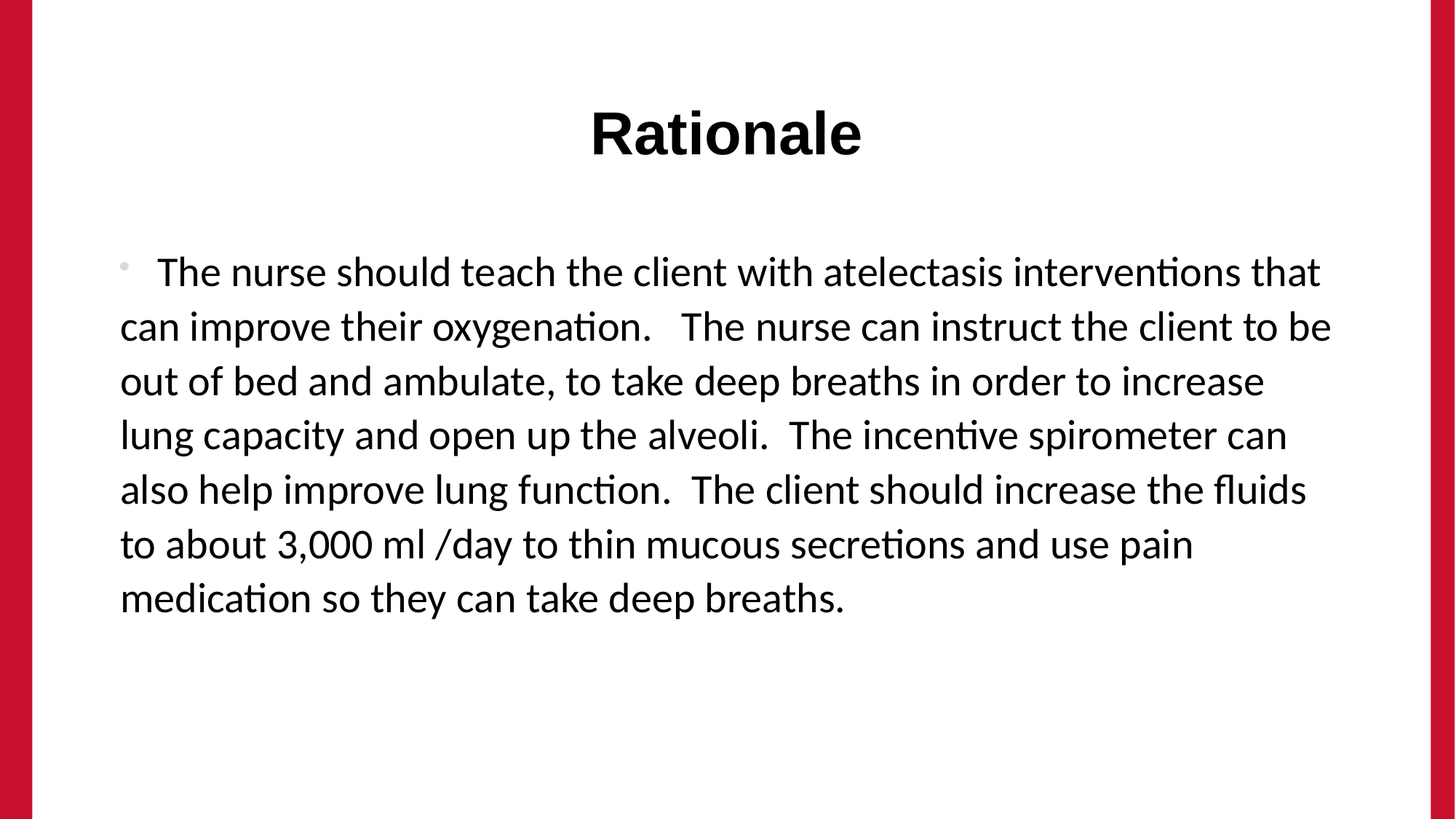

# Rationale
    The nurse should teach the client with atelectasis interventions that can improve their oxygenation.   The nurse can instruct the client to be out of bed and ambulate, to take deep breaths in order to increase lung capacity and open up the alveoli.  The incentive spirometer can also help improve lung function.  The client should increase the fluids to about 3,000 ml /day to thin mucous secretions and use pain medication so they can take deep breaths.